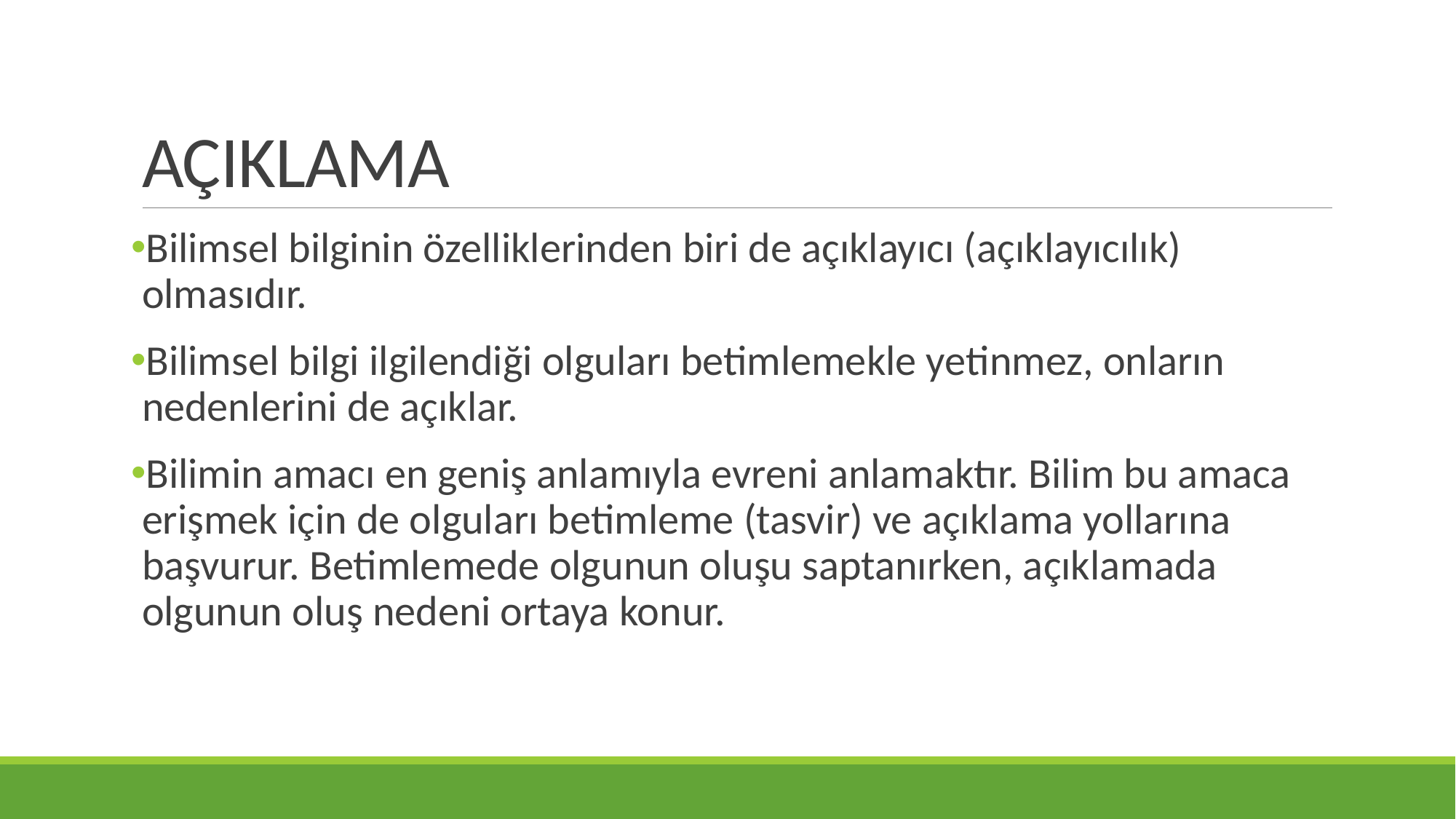

# AÇIKLAMA
Bilimsel bilginin özelliklerinden biri de açıklayıcı (açıklayıcılık) olmasıdır.
Bilimsel bilgi ilgilendiği olguları betimlemekle yetinmez, onların nedenlerini de açıklar.
Bilimin amacı en geniş anlamıyla evreni anlamaktır. Bilim bu amaca erişmek için de olguları betimleme (tasvir) ve açıklama yollarına başvurur. Betimlemede olgunun oluşu saptanırken, açıklamada olgunun oluş nedeni ortaya konur.